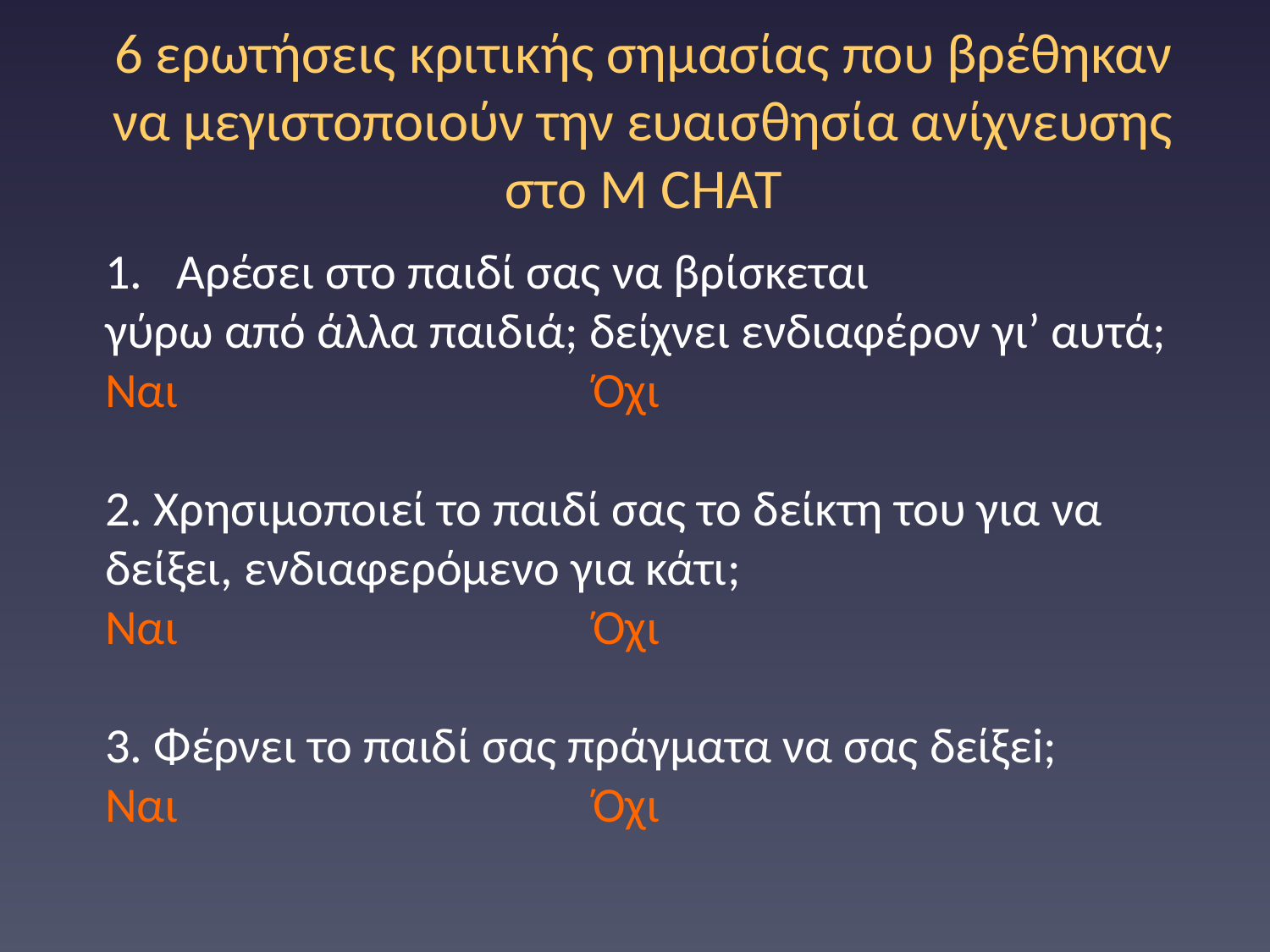

# 6 ερωτήσεις κριτικής σημασίας που βρέθηκαν να μεγιστοποιούν την ευαισθησία ανίχνευσης στο Μ CHAT

Aρέσει στο παιδί σας να βρίσκεται
γύρω από άλλα παιδιά; δείχνει ενδιαφέρον γι’ αυτά;
Ναι                                     Όχι

2. Χρησιμοποιεί το παιδί σας το δείκτη του για να δείξει, ενδιαφερόμενο για κάτι;
Ναι                                     Όχι

3. Φέρνει το παιδί σας πράγματα να σας δείξεi;
Ναι                                     Όχι